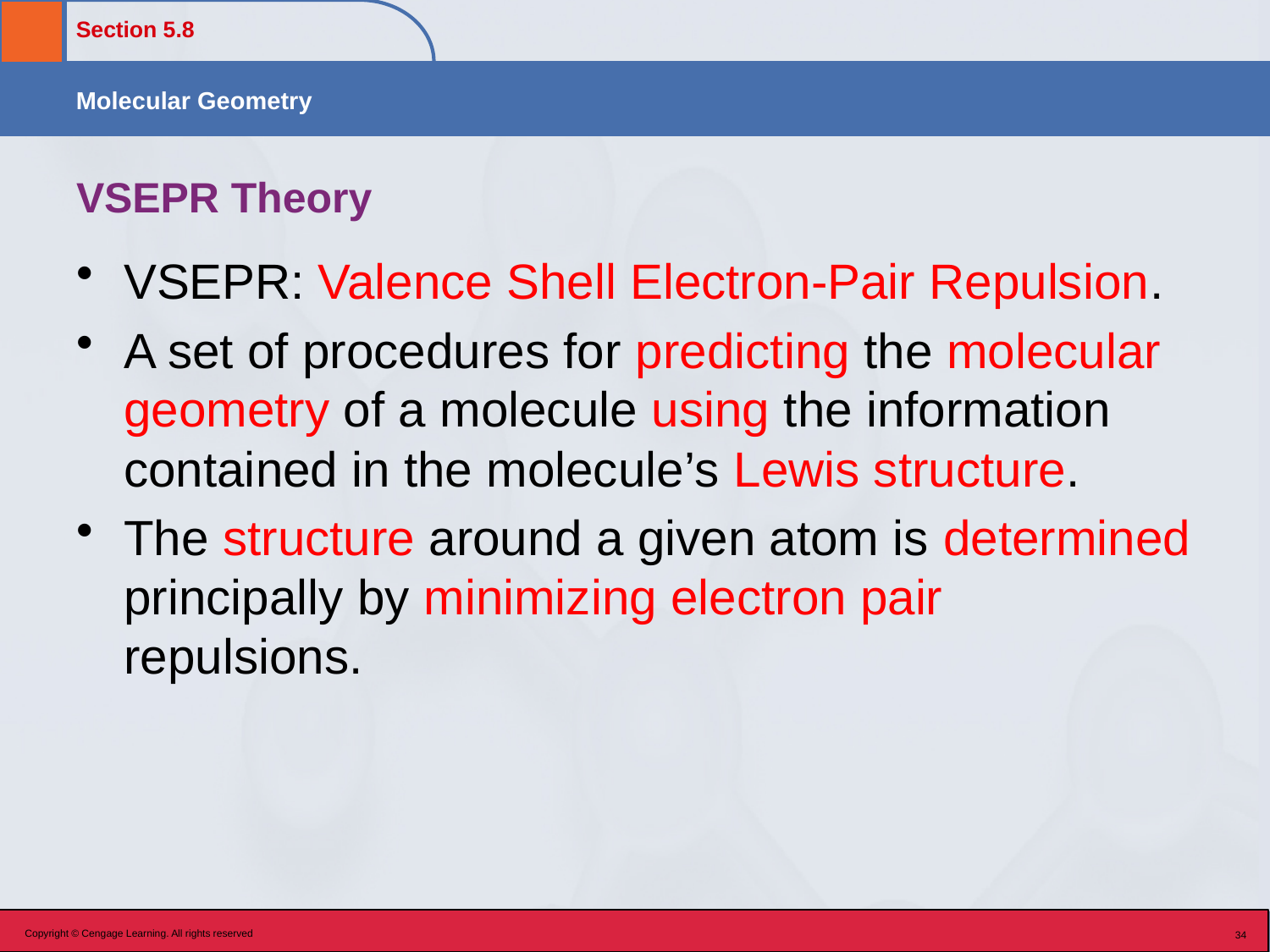

# VSEPR Theory
VSEPR: Valence Shell Electron-Pair Repulsion.
A set of procedures for predicting the molecular geometry of a molecule using the information contained in the molecule’s Lewis structure.
The structure around a given atom is determined principally by minimizing electron pair repulsions.

Copyright © Cengage Learning. All rights reserved
34